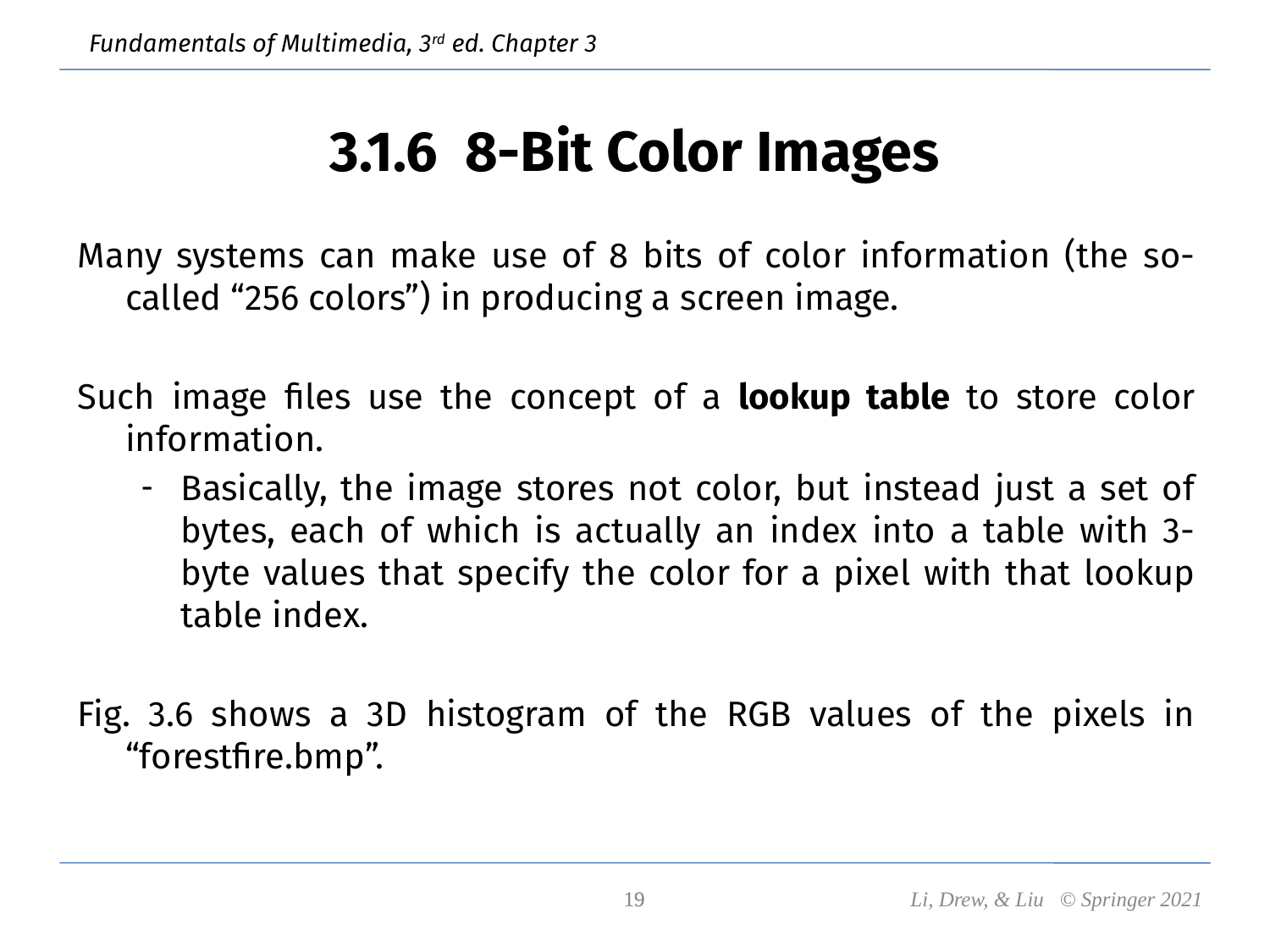

Many systems can make use of 8 bits of color information (the so-called “256 colors”) in producing a screen image.

Such image files use the concept of a lookup table to store color information.
Basically, the image stores not color, but instead just a set of bytes, each of which is actually an index into a table with 3-byte values that specify the color for a pixel with that lookup table index.

Fig. 3.6 shows a 3D histogram of the RGB values of the pixels in “forestfire.bmp”.

3.1.6  8-Bit Color Images
19
19
Li, Drew, & Liu   © Springer 2021